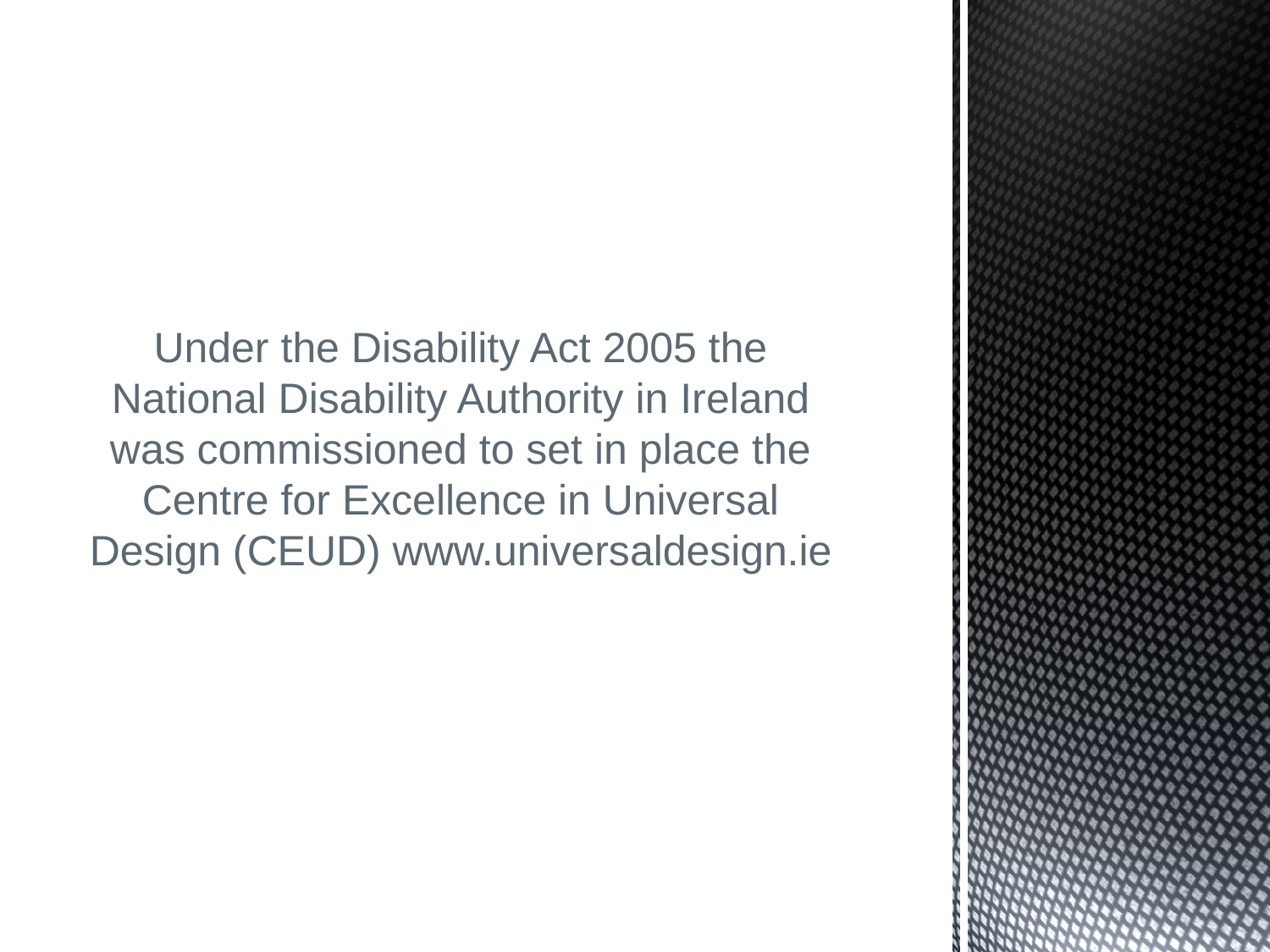

#

Under the Disability Act 2005 the National Disability Authority in Ireland was commissioned to set in place the Centre for Excellence in Universal Design (CEUD) www.universaldesign.ie